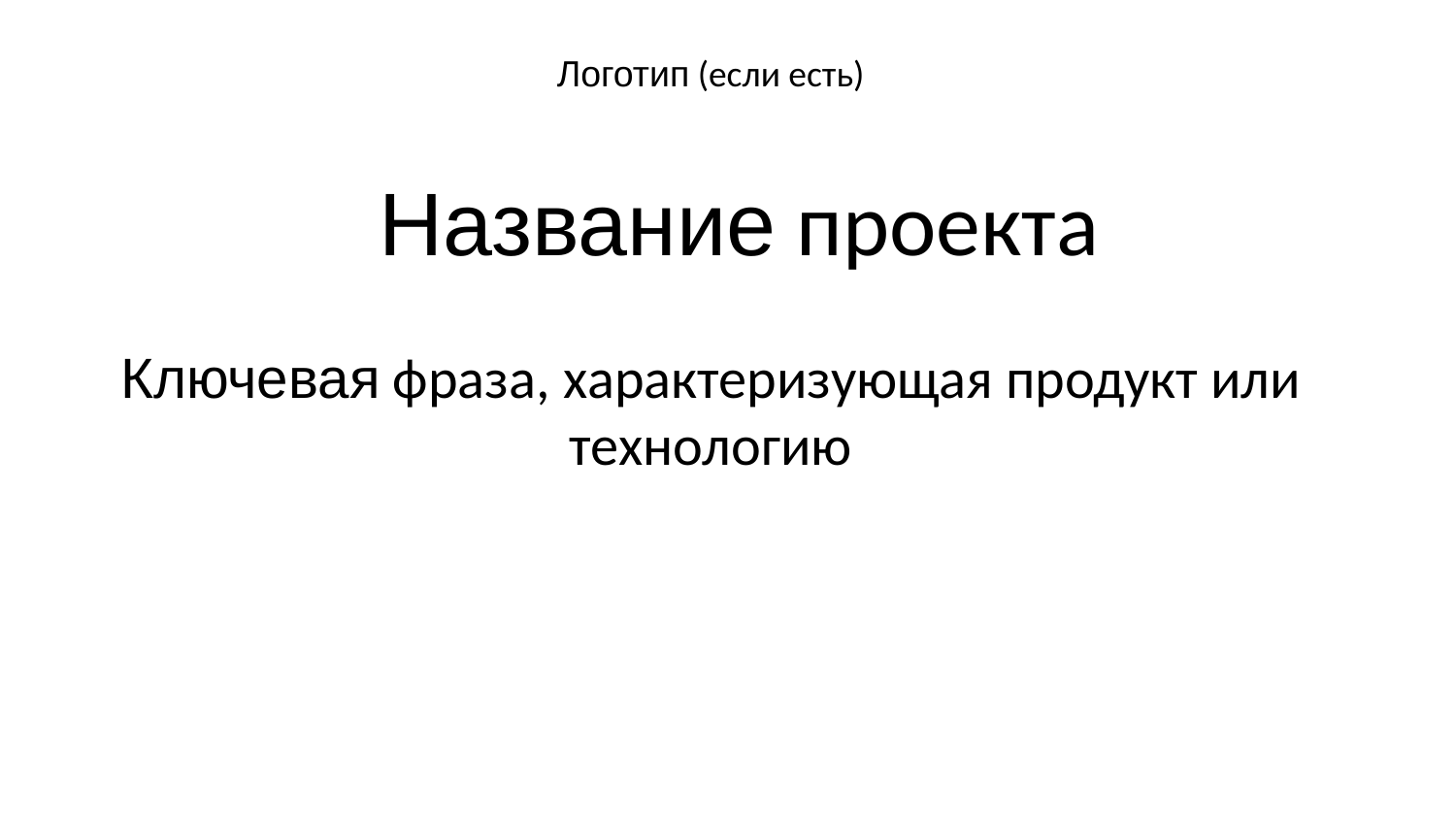

Логотип (если есть)
# Название проекта
Ключевая фраза, характеризующая продукт или технологию